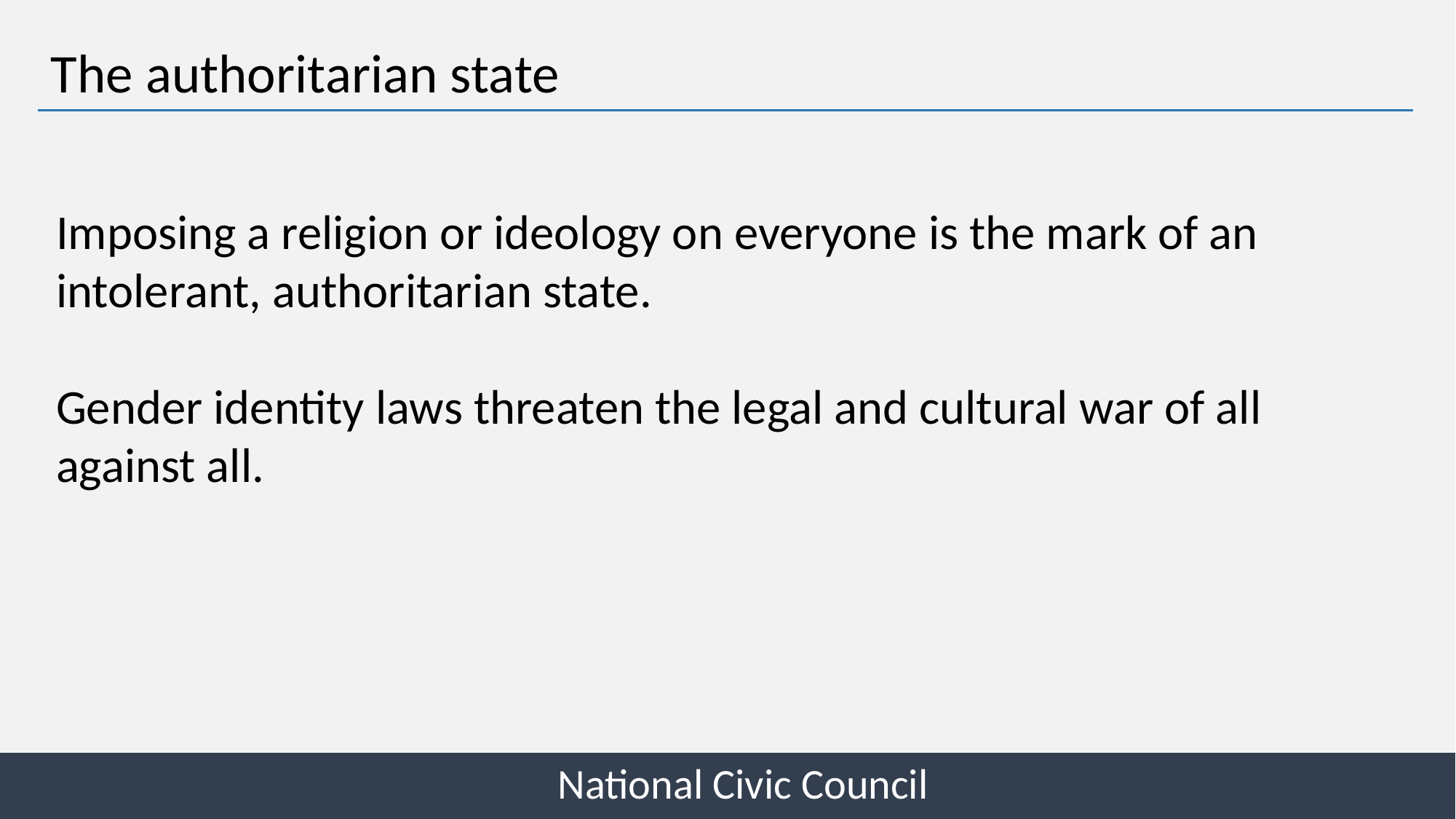

The authoritarian state
Imposing a religion or ideology on everyone is the mark of an intolerant, authoritarian state.

Gender identity laws threaten the legal and cultural war of all against all.

National Civic Council